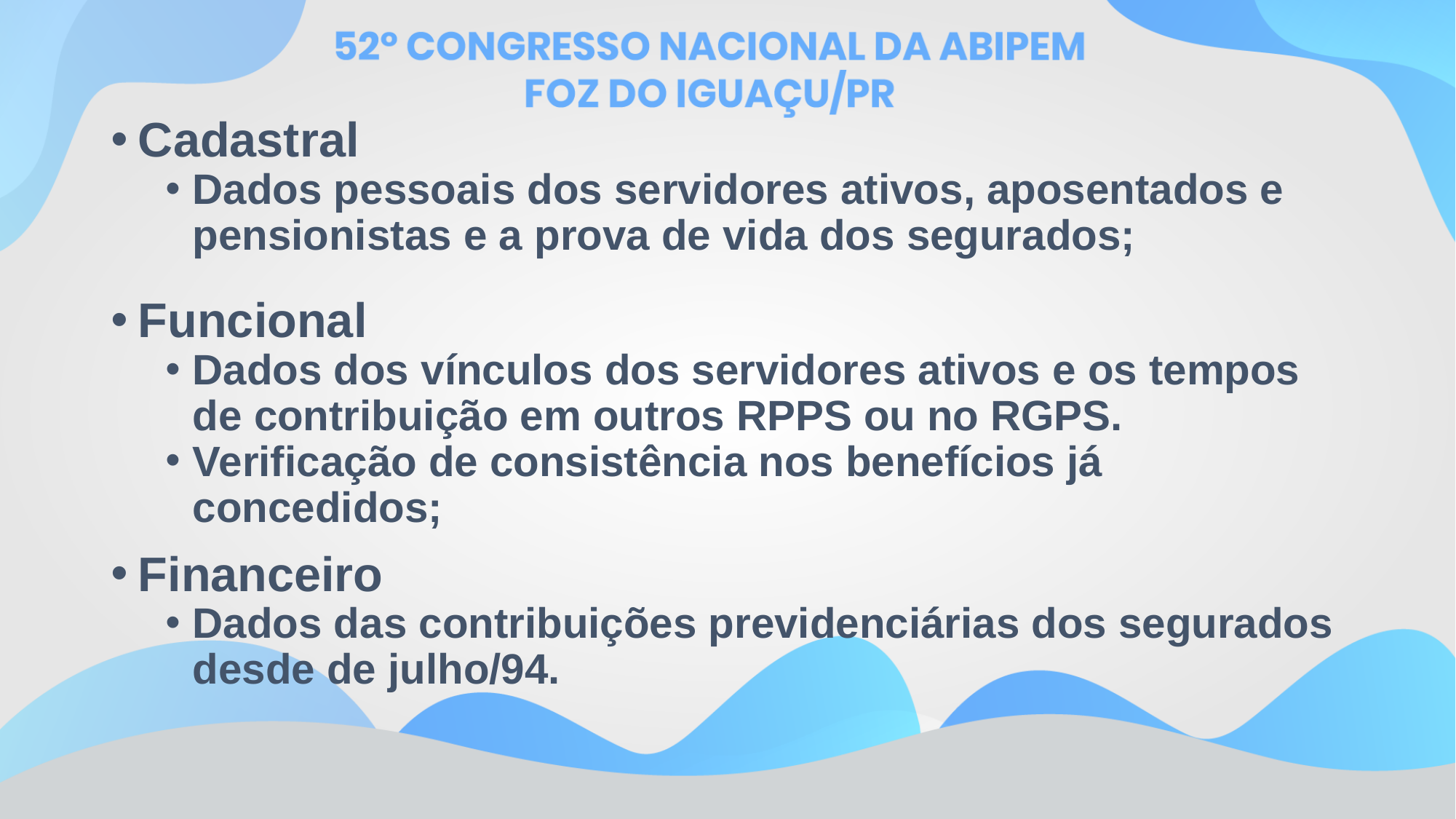

Cadastral
Dados pessoais dos servidores ativos, aposentados e pensionistas e a prova de vida dos segurados;
Funcional
Dados dos vínculos dos servidores ativos e os tempos de contribuição em outros RPPS ou no RGPS.
Verificação de consistência nos benefícios já concedidos;
Financeiro
Dados das contribuições previdenciárias dos segurados desde de julho/94.